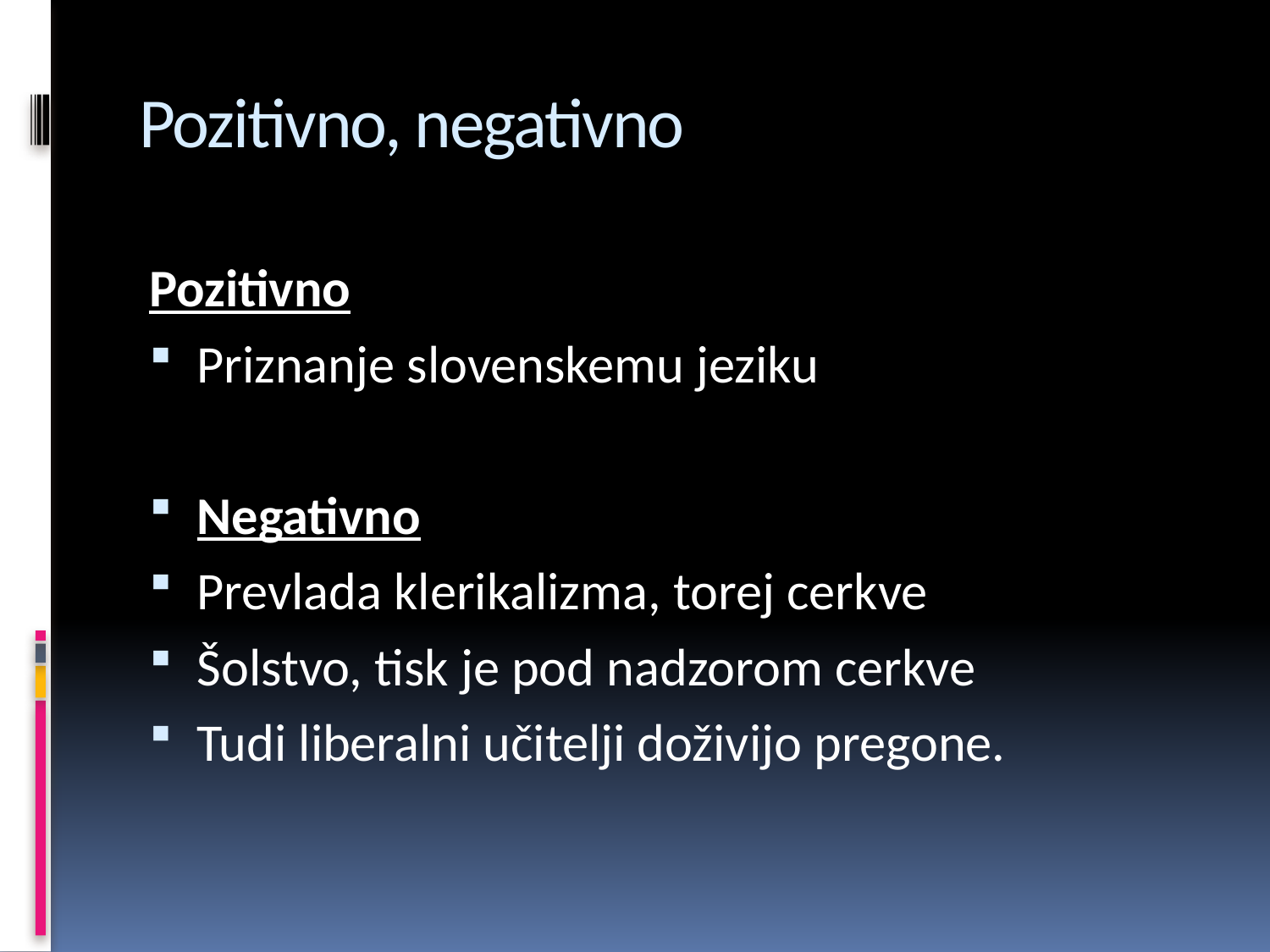

# Pozitivno, negativno
Pozitivno
Priznanje slovenskemu jeziku

Negativno
Prevlada klerikalizma, torej cerkve
Šolstvo, tisk je pod nadzorom cerkve
Tudi liberalni učitelji doživijo pregone.